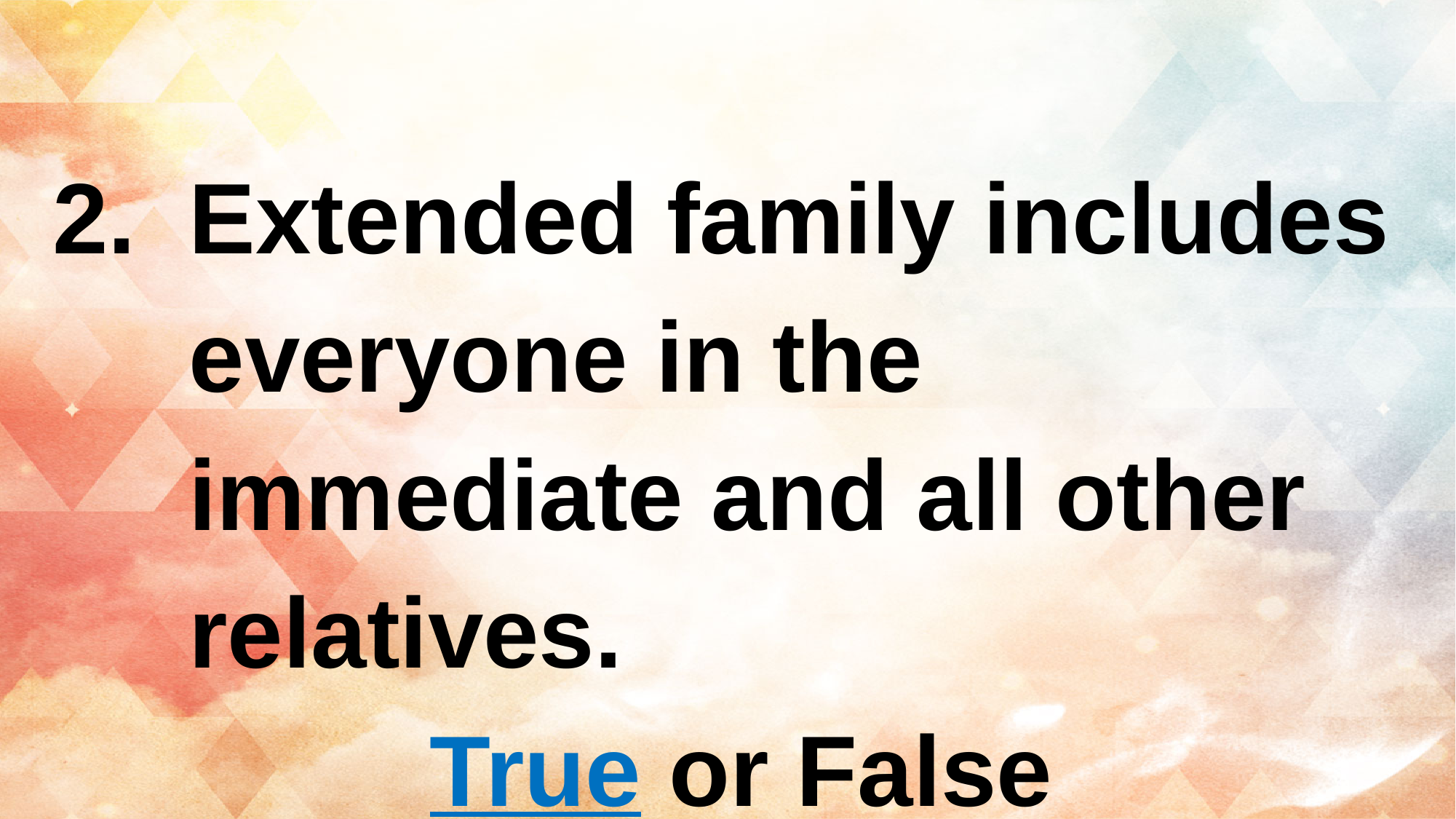

Extended family includes everyone in the immediate and all other relatives.
 True or False